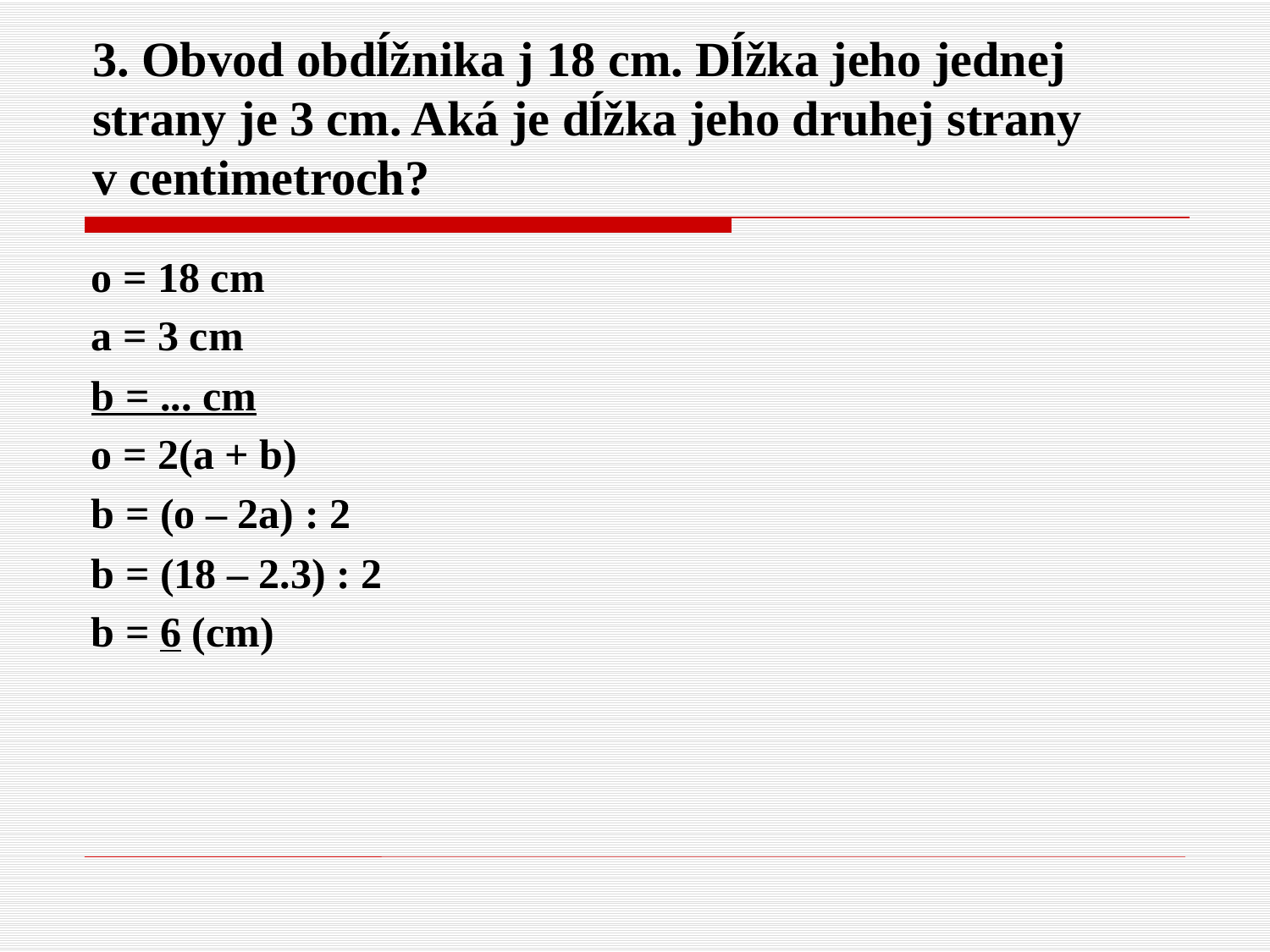

# 3. Obvod obdĺžnika j 18 cm. Dĺžka jeho jednej strany je 3 cm. Aká je dĺžka jeho druhej strany      v centimetroch?
o = 18 cm
a = 3 cm
b = ... cm
o = 2(a + b)
b = (o – 2a) : 2
b = (18 – 2.3) : 2
b = 6 (cm)